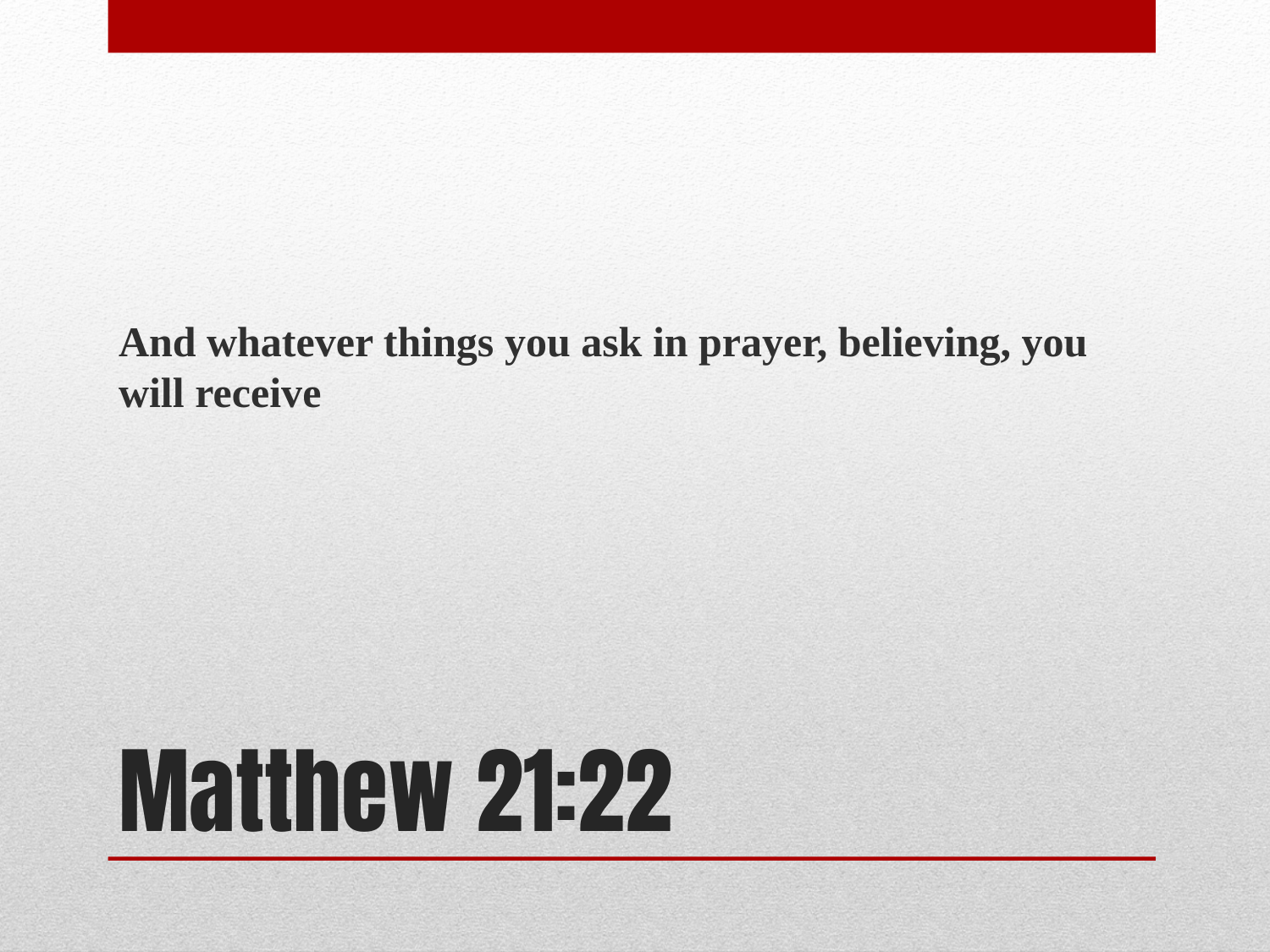

And whatever things you ask in prayer, believing, you will receive
# Matthew 21:22